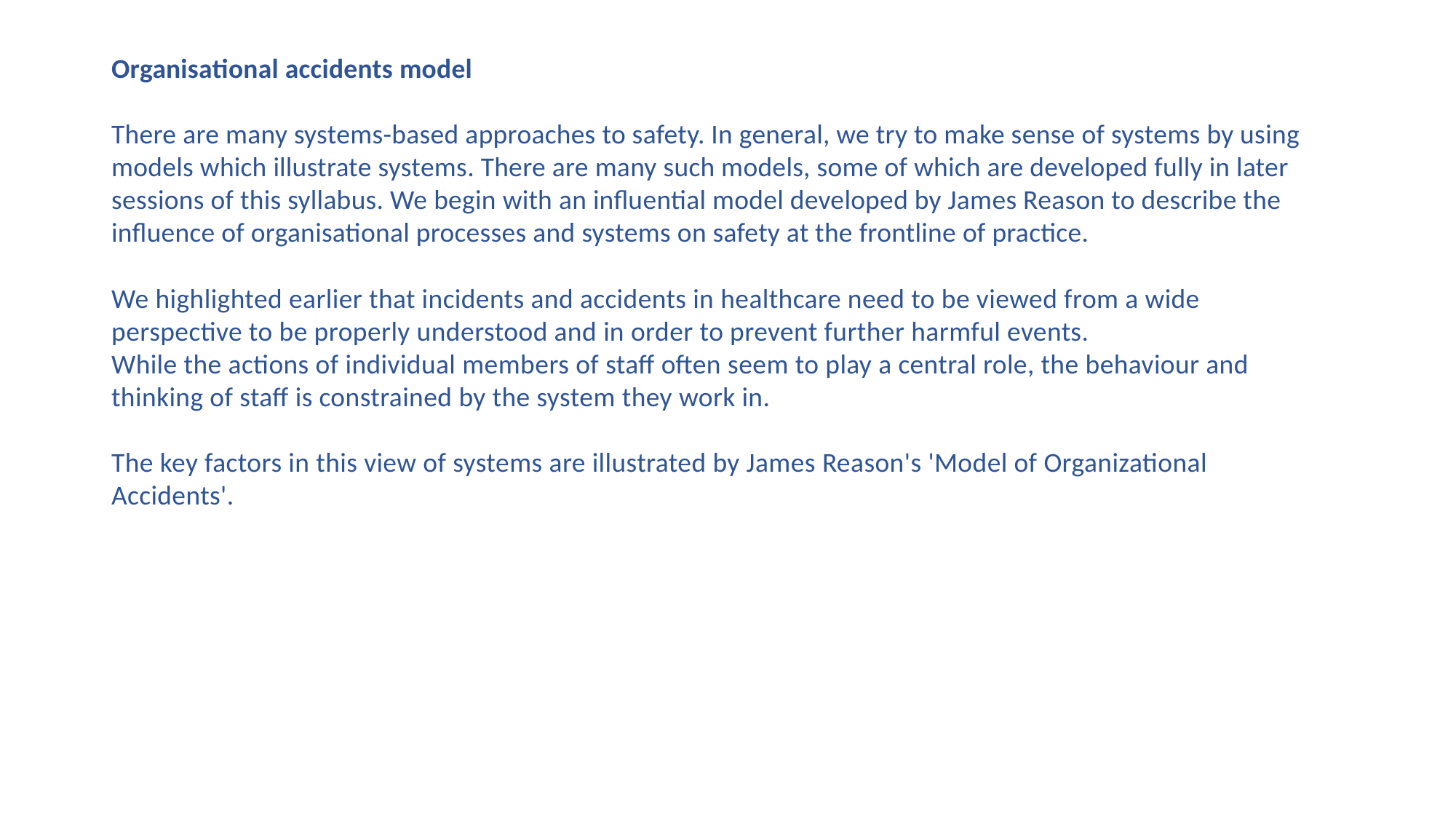

Organisational accidents model

There are many systems-based approaches to safety. In general, we try to make sense of systems by using models which illustrate systems. There are many such models, some of which are developed fully in later sessions of this syllabus. We begin with an influential model developed by James Reason to describe the influence of organisational processes and systems on safety at the frontline of practice.

We highlighted earlier that incidents and accidents in healthcare need to be viewed from a wide perspective to be properly understood and in order to prevent further harmful events.
While the actions of individual members of staff often seem to play a central role, the behaviour and thinking of staff is constrained by the system they work in.

The key factors in this view of systems are illustrated by James Reason's 'Model of Organizational Accidents'.